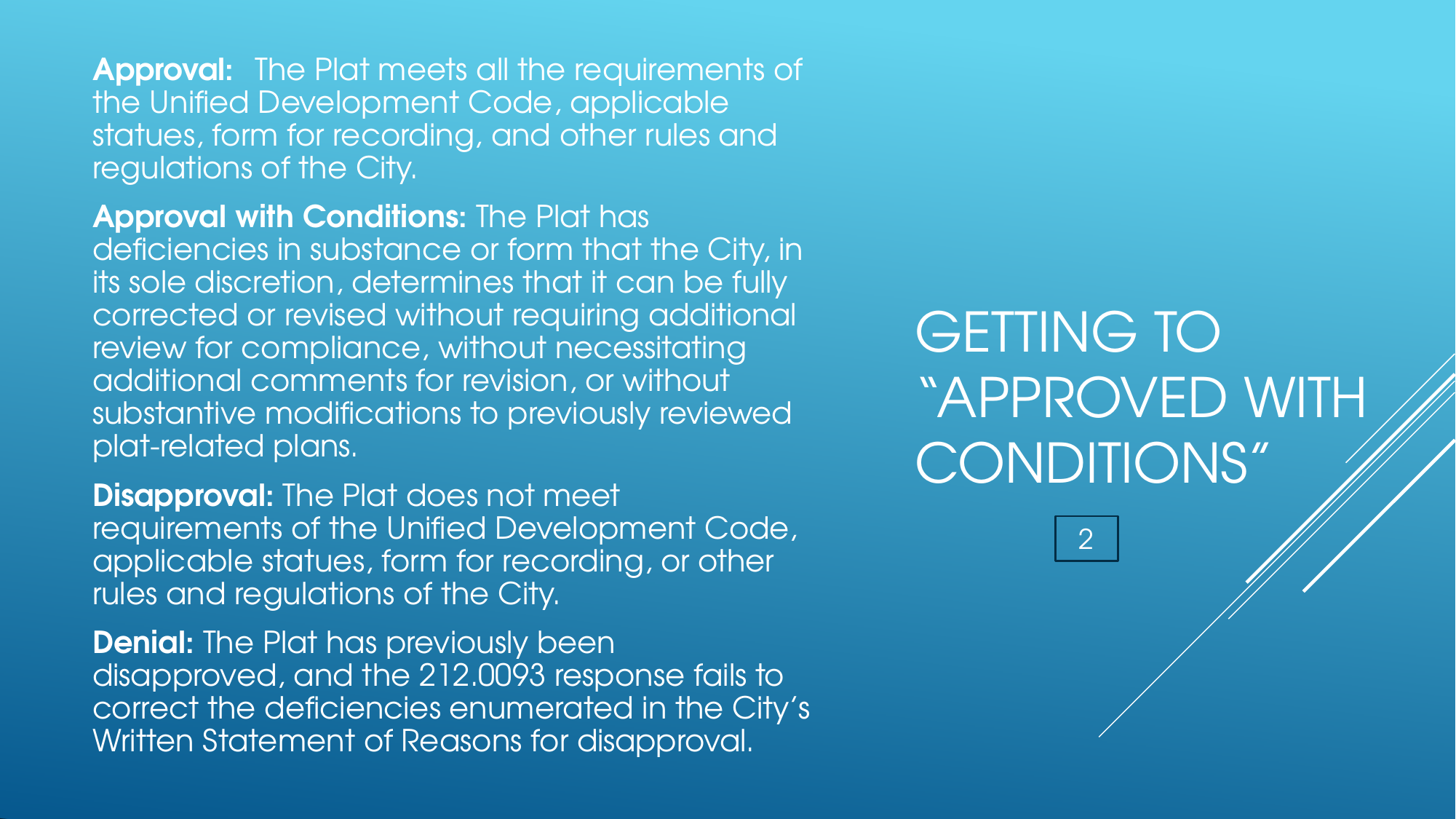

# Approval:	The Plat meets all the requirements of the Unified Development Code, applicable statues, form for recording, and other rules and regulations of the City.
Approval with Conditions: The Plat has deficiencies in substance or form that the City, in its sole discretion, determines that it can be fully corrected or revised without requiring additional review for compliance, without necessitating additional comments for revision, or without substantive modifications to previously reviewed plat-related plans.
Disapproval: The Plat does not meet requirements of the Unified Development Code, applicable statues, form for recording, or other rules and regulations of the City.
Denial: The Plat has previously been disapproved, and the 212.0093 response fails to correct the deficiencies enumerated in the City’s Written Statement of Reasons for disapproval.
GETTING TO “APPROVED WITH CONDITIONS”

2